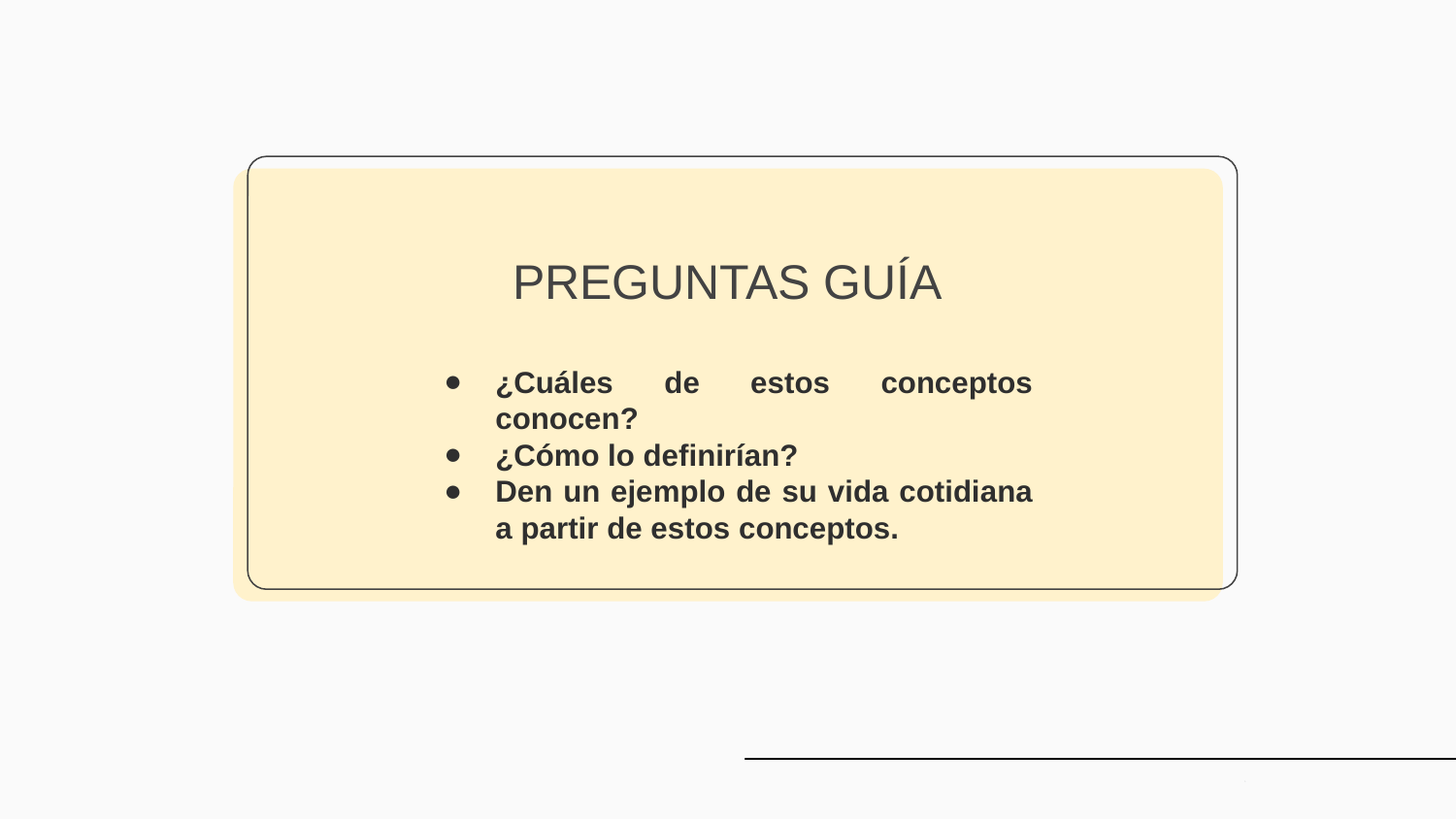

# PREGUNTAS GUÍA
¿Cuáles de estos conceptos conocen?
¿Cómo lo definirían?
Den un ejemplo de su vida cotidiana a partir de estos conceptos.